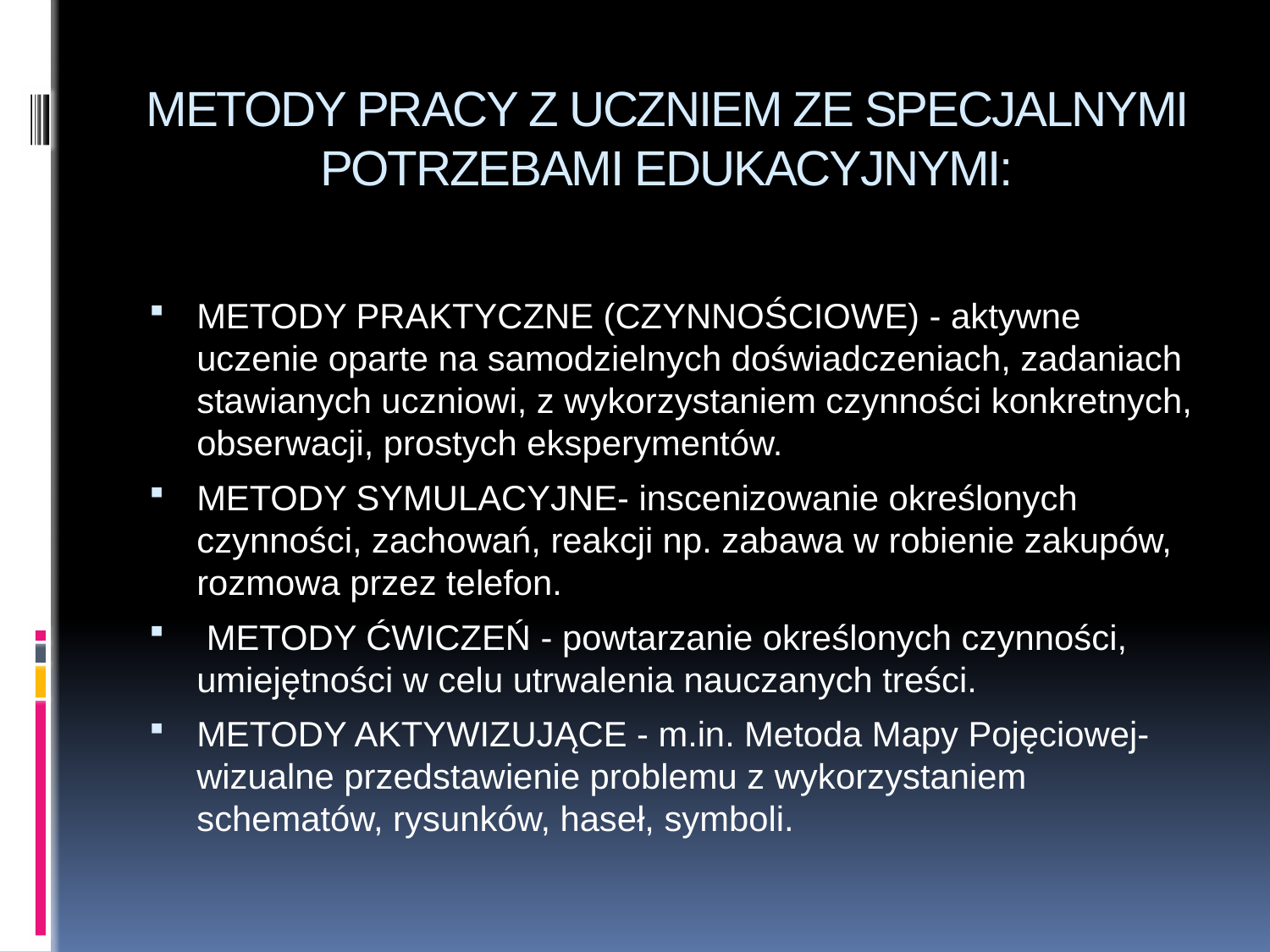

# METODY PRACY Z UCZNIEM ZE SPECJALNYMI POTRZEBAMI EDUKACYJNYMI:
METODY PRAKTYCZNE (CZYNNOŚCIOWE) - aktywne uczenie oparte na samodzielnych doświadczeniach, zadaniach stawianych uczniowi, z wykorzystaniem czynności konkretnych, obserwacji, prostych eksperymentów.
METODY SYMULACYJNE- inscenizowanie określonych czynności, zachowań, reakcji np. zabawa w robienie zakupów, rozmowa przez telefon.
 METODY ĆWICZEŃ - powtarzanie określonych czynności, umiejętności w celu utrwalenia nauczanych treści.
METODY AKTYWIZUJĄCE - m.in. Metoda Mapy Pojęciowej- wizualne przedstawienie problemu z wykorzystaniem schematów, rysunków, haseł, symboli.